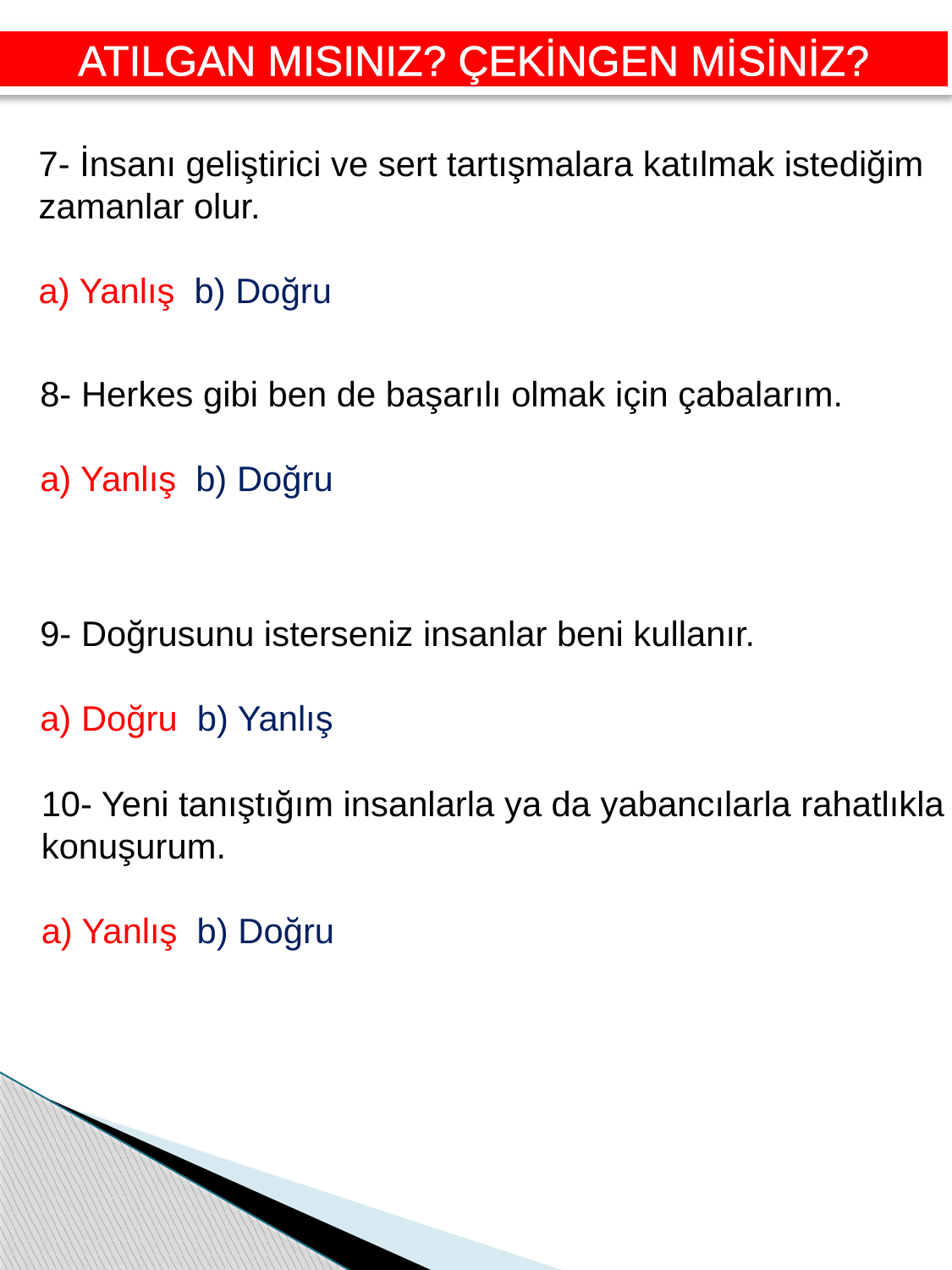

ATILGAN MISINIZ? ÇEKİNGEN MİSİNİZ?
7- İnsanı geliştirici ve sert tartışmalara katılmak istediğim zamanlar olur.

a) Yanlış  b) Doğru
8- Herkes gibi ben de başarılı olmak için çabalarım.

a) Yanlış  b) Doğru
9- Doğrusunu isterseniz insanlar beni kullanır.

a) Doğru  b) Yanlış
10- Yeni tanıştığım insanlarla ya da yabancılarla rahatlıkla konuşurum.

a) Yanlış  b) Doğru